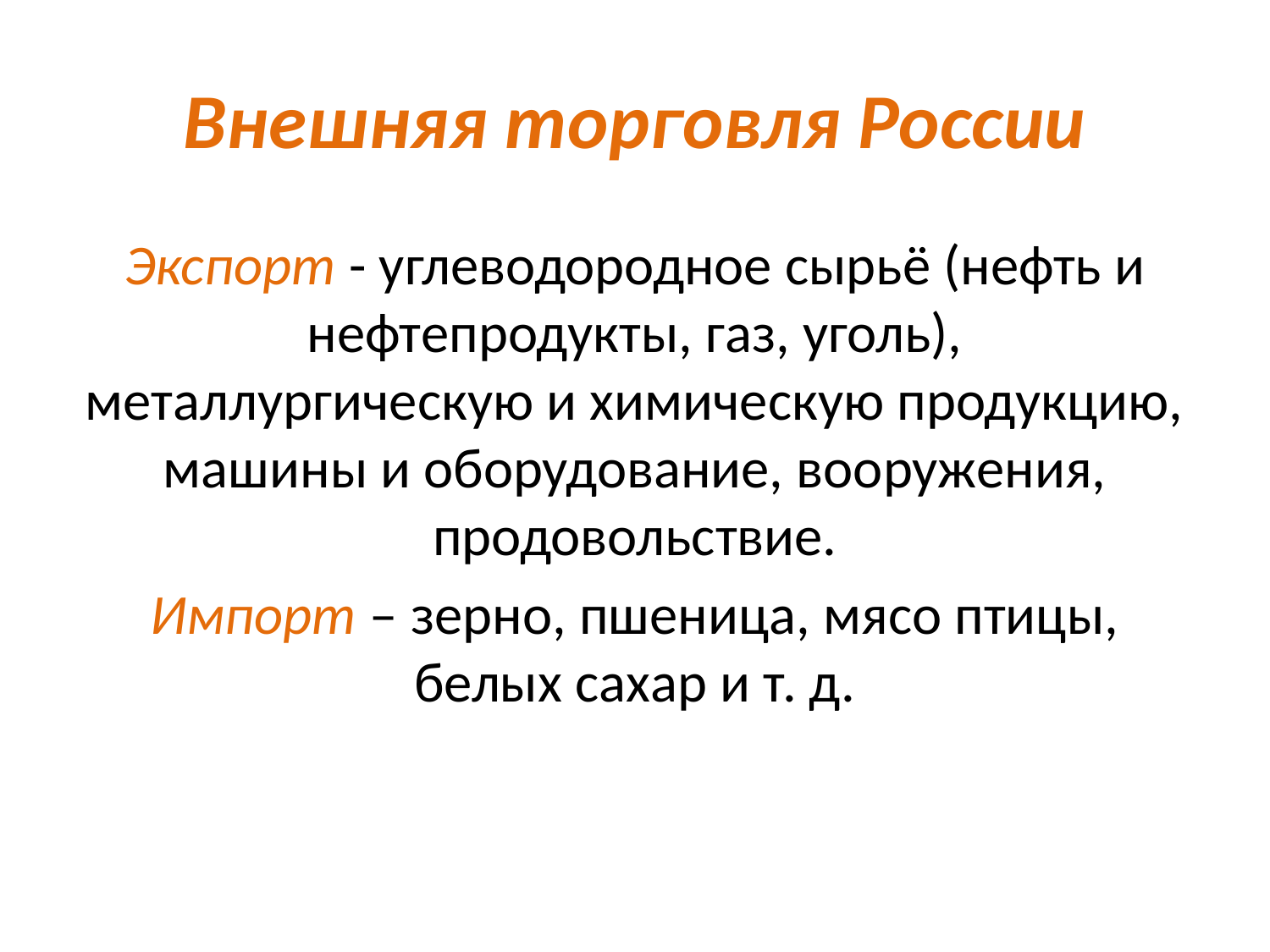

# Внешняя торговля России
Экспорт - углеводородное сырьё (нефть и нефтепродукты, газ, уголь), металлургическую и химическую продукцию, машины и оборудование, вооружения, продовольствие.
Импорт – зерно, пшеница, мясо птицы, белых сахар и т. д.